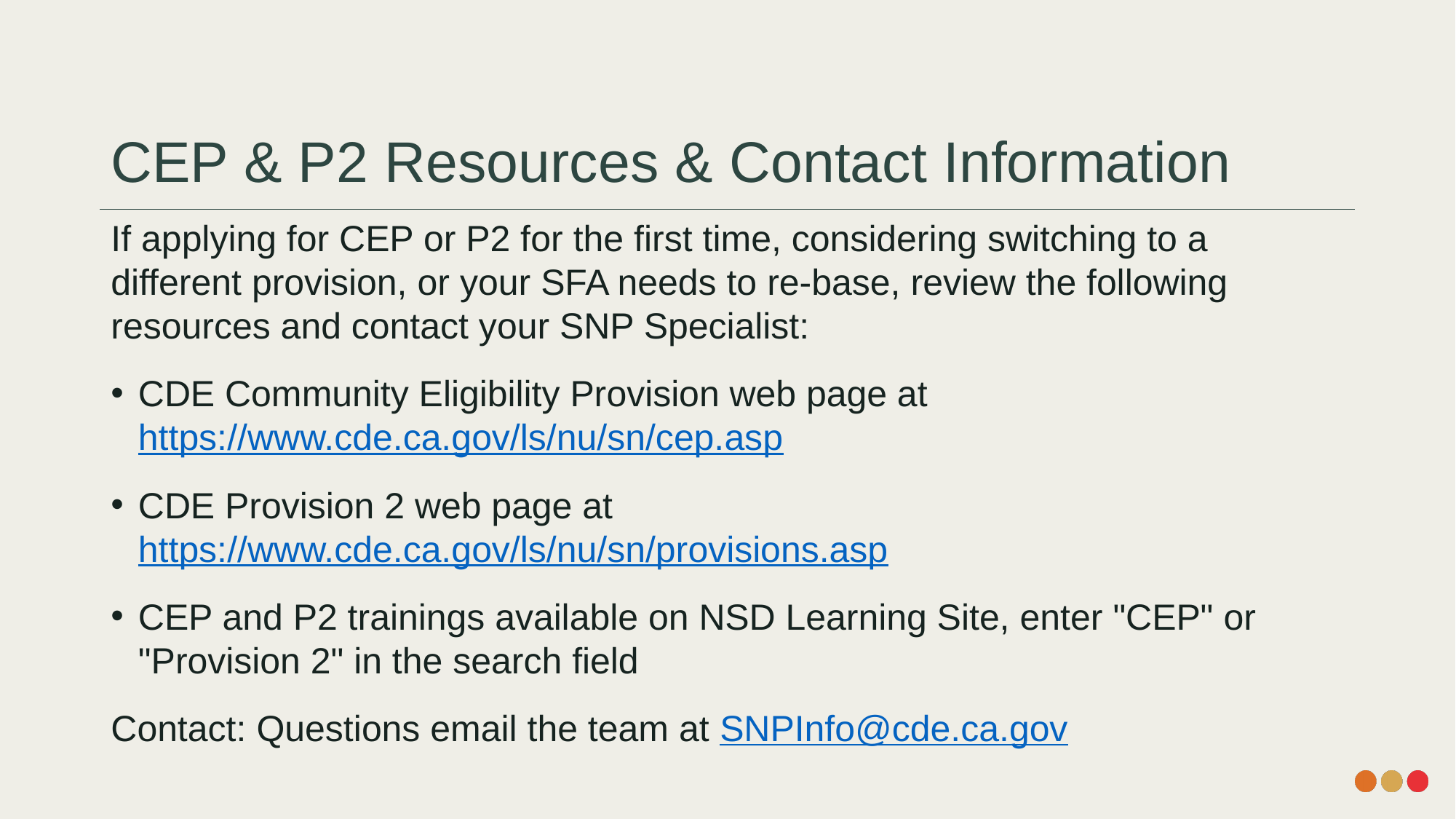

# CEP & P2 Resources & Contact Information
If applying for CEP or P2 for the first time, considering switching to a different provision, or your SFA needs to re-base, review the following resources and contact your SNP Specialist:
CDE Community Eligibility Provision web page at https://www.cde.ca.gov/ls/nu/sn/cep.asp
CDE Provision 2 web page at https://www.cde.ca.gov/ls/nu/sn/provisions.asp
CEP and P2 trainings available on NSD Learning Site, enter "CEP" or "Provision 2" in the search field
Contact: Questions email the team at SNPInfo@cde.ca.gov